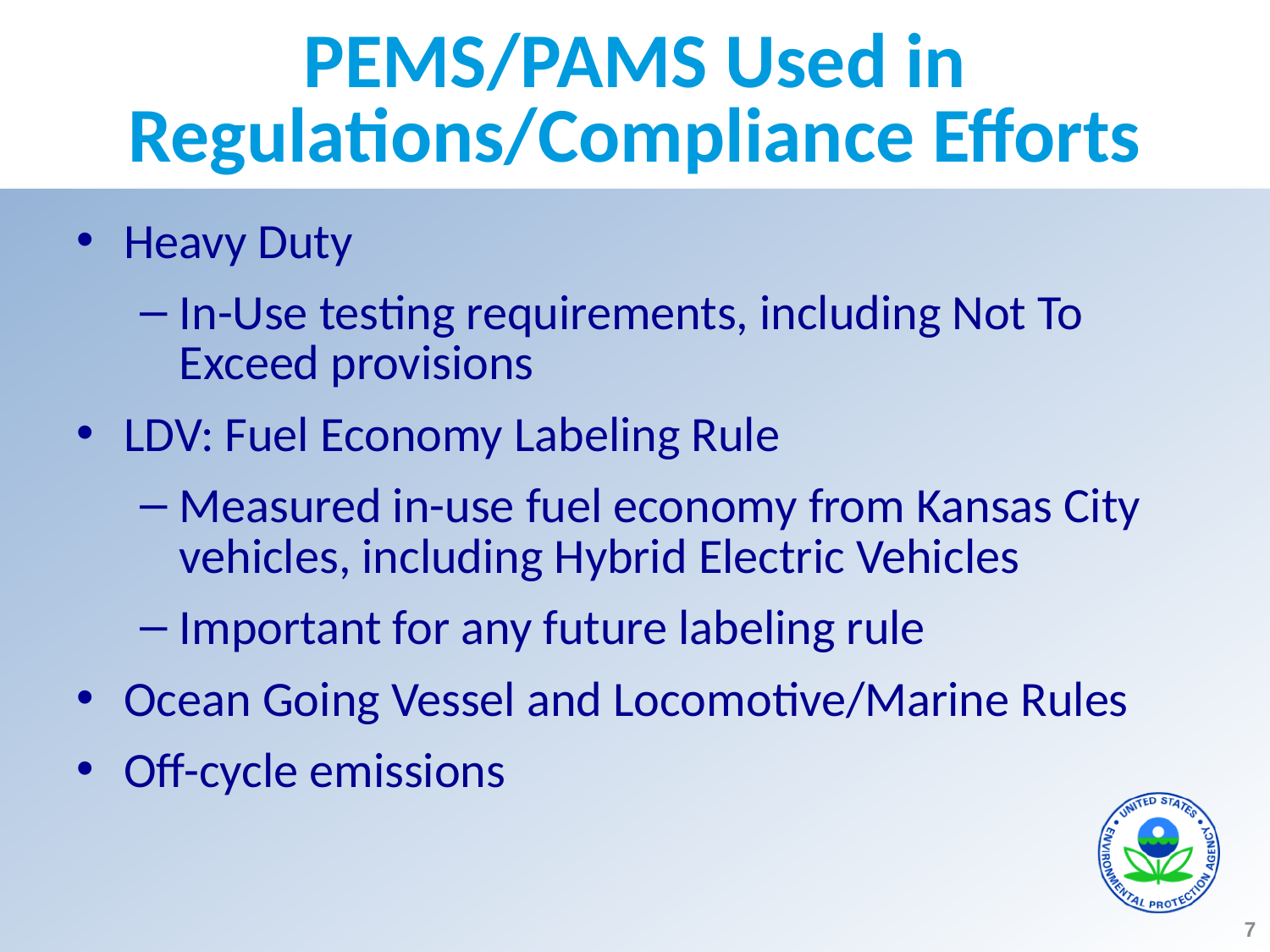

# PEMS/PAMS Used in Regulations/Compliance Efforts
Heavy Duty
In-Use testing requirements, including Not To Exceed provisions
LDV: Fuel Economy Labeling Rule
Measured in-use fuel economy from Kansas City vehicles, including Hybrid Electric Vehicles
Important for any future labeling rule
Ocean Going Vessel and Locomotive/Marine Rules
Off-cycle emissions
7